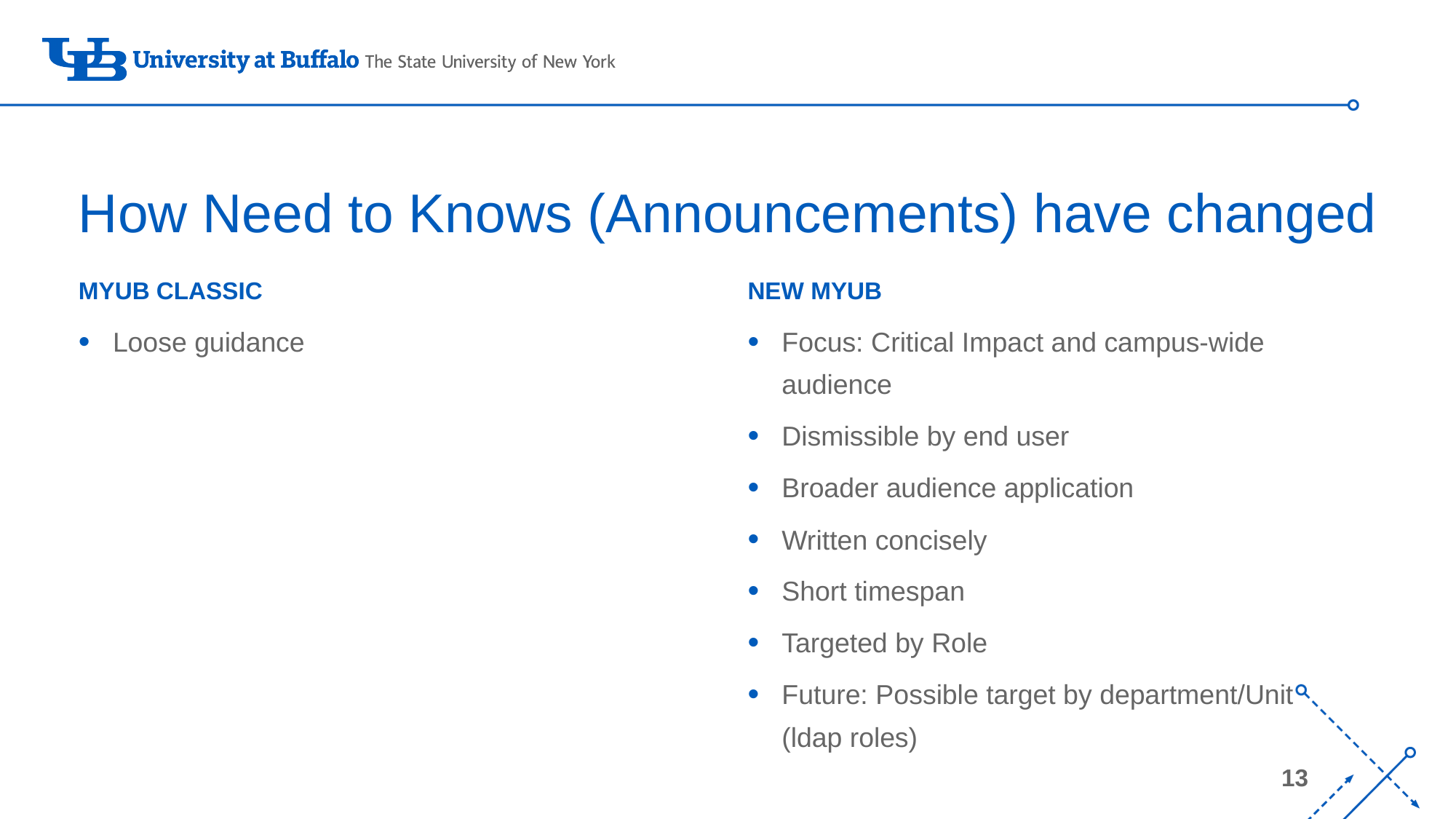

# How Need to Knows (Announcements) have changed
MyUB Classic

New MyUB

Focus: Critical Impact and campus-wide audience
Dismissible by end user
Broader audience application
Written concisely
Short timespan
Targeted by Role
Future: Possible target by department/Unit (ldap roles)

Loose guidance